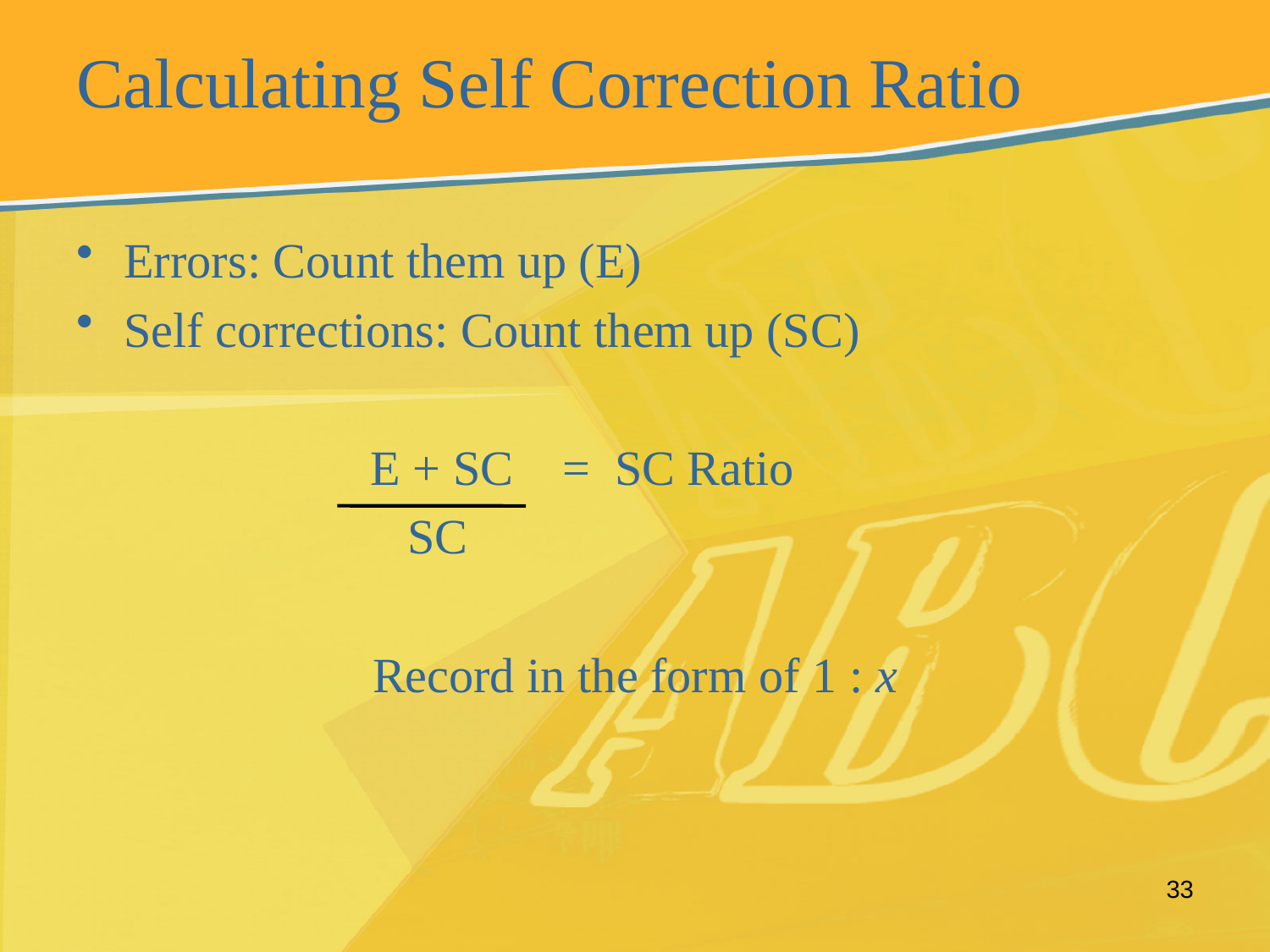

# Calculating Self Correction Ratio
Errors: Count them up (E)
Self corrections: Count them up (SC)

                        E + SC    =  SC Ratio
                           SC

Record in the form of 1 : x
33